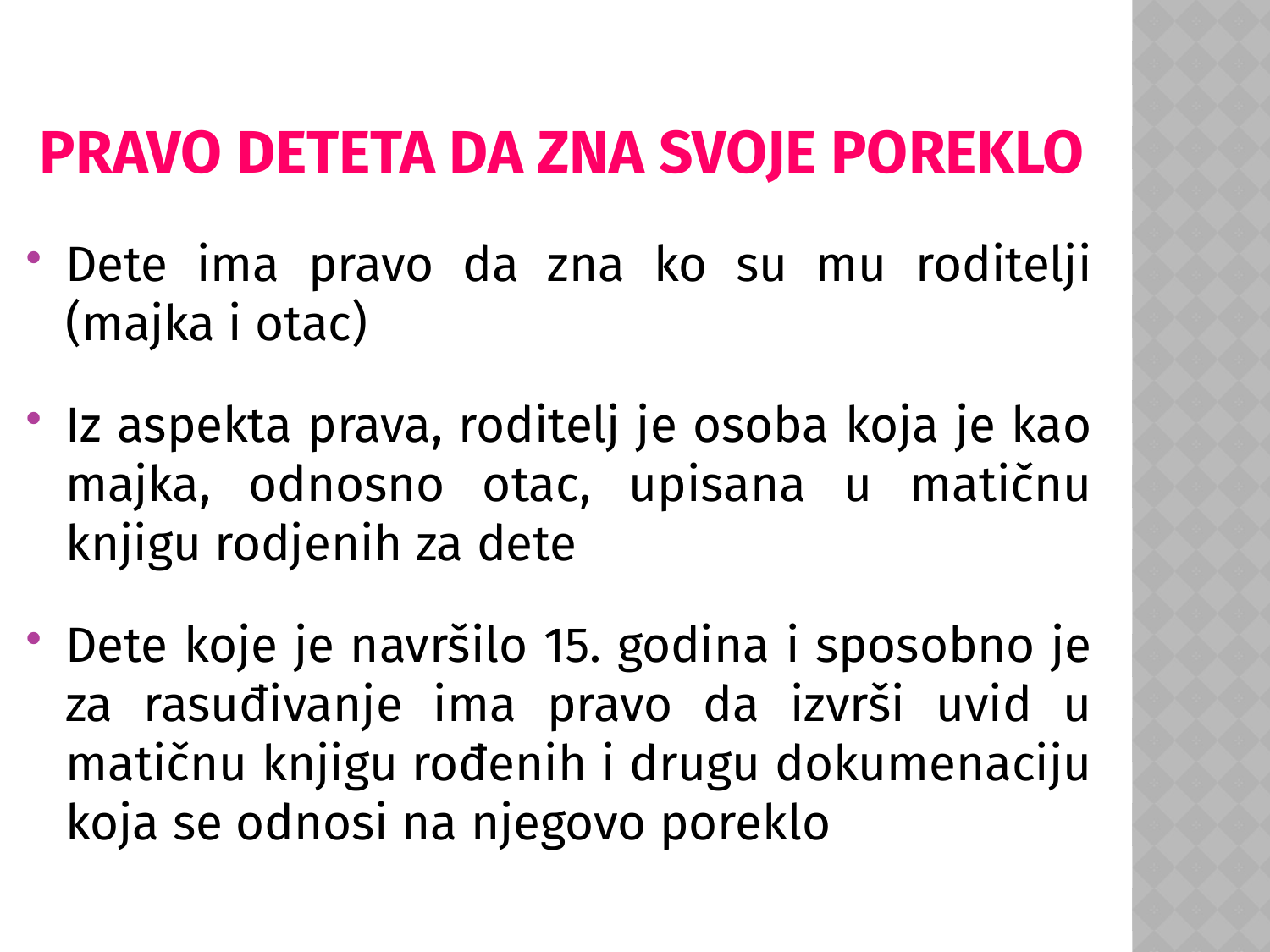

Pravo deteta da zna svoje poreklo
Dete ima pravo da zna ko su mu roditelji (majka i otac)

Iz aspekta prava, roditelj je osoba koja je kao majka, odnosno otac, upisana u matičnu knjigu rodjenih za dete

Dete koje je navršilo 15. godina i sposobno je za rasuđivanje ima pravo da izvrši uvid u matičnu knjigu rođenih i drugu dokumenaciju koja se odnosi na njegovo poreklo